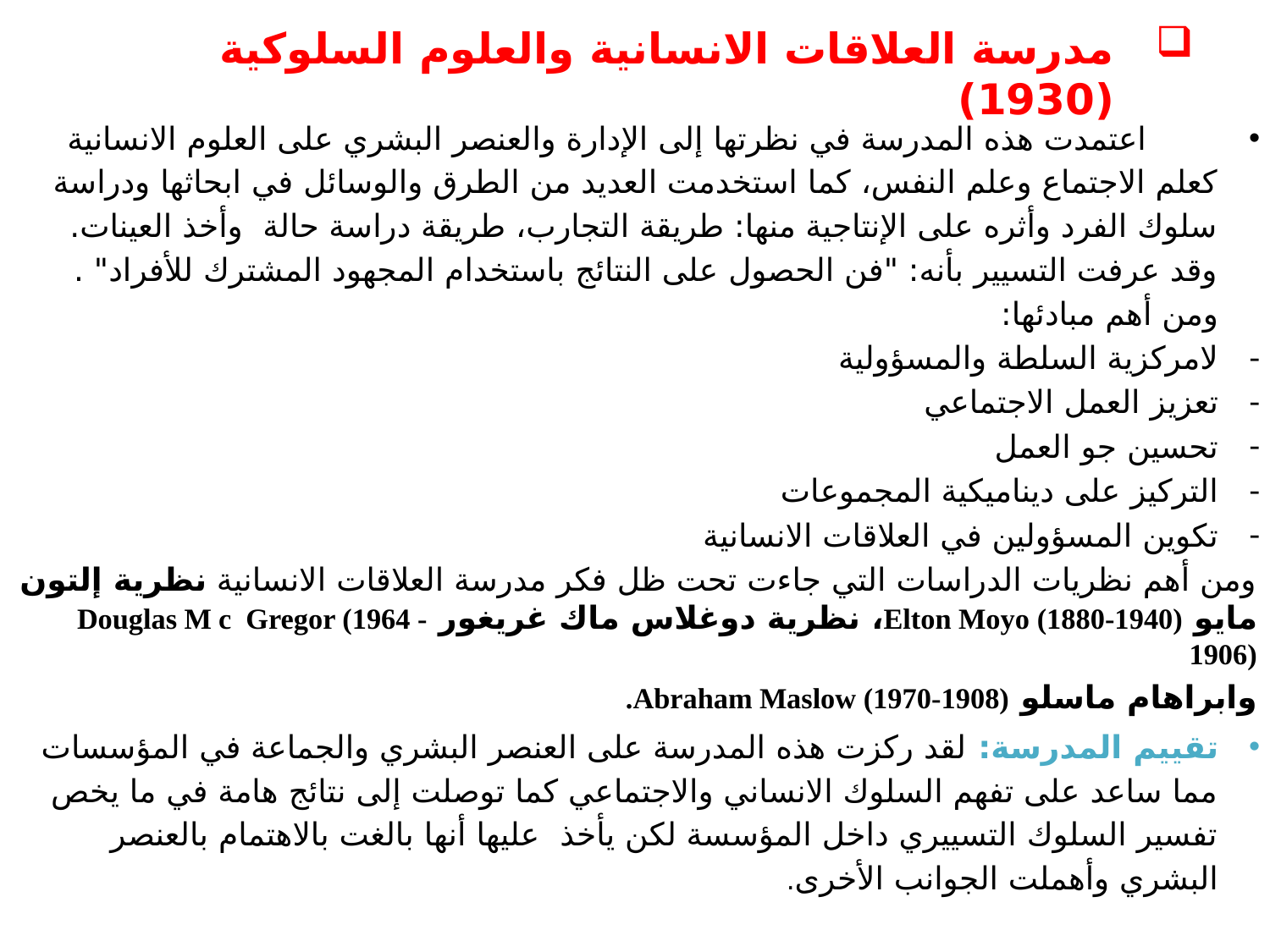

# مدرسة العلاقات الانسانية والعلوم السلوكية (1930)
       اعتمدت هذه المدرسة في نظرتها إلى الإدارة والعنصر البشري على العلوم الانسانية كعلم الاجتماع وعلم النفس، كما استخدمت العديد من الطرق والوسائل في ابحاثها ودراسة سلوك الفرد وأثره على الإنتاجية منها: طريقة التجارب، طريقة دراسة حالة  وأخذ العينات. وقد عرفت التسيير بأنه: "فن الحصول على النتائج باستخدام المجهود المشترك للأفراد" . ومن أهم مبادئها:
لامركزية السلطة والمسؤولية
تعزيز العمل الاجتماعي
تحسين جو العمل
التركيز على ديناميكية المجموعات
تكوين المسؤولين في العلاقات الانسانية
ومن أهم نظريات الدراسات التي جاءت تحت ظل فكر مدرسة العلاقات الانسانية نظرية إلتون مايو Elton Moyo (1880-1940)، نظرية دوغلاس ماك غریغور Douglas M c  Gregor (1964 -1906)
وابراھام ماسلو Abraham Maslow (1970-1908).
تقييم المدرسة: لقد ركزت هذه المدرسة على العنصر البشري والجماعة في المؤسسات مما ساعد على تفهم السلوك الانساني والاجتماعي كما توصلت إلى نتائج هامة في ما يخص تفسير السلوك التسييري داخل المؤسسة لكن يأخذ  عليها أنها بالغت بالاهتمام بالعنصر البشري وأهملت الجوانب الأخرى.